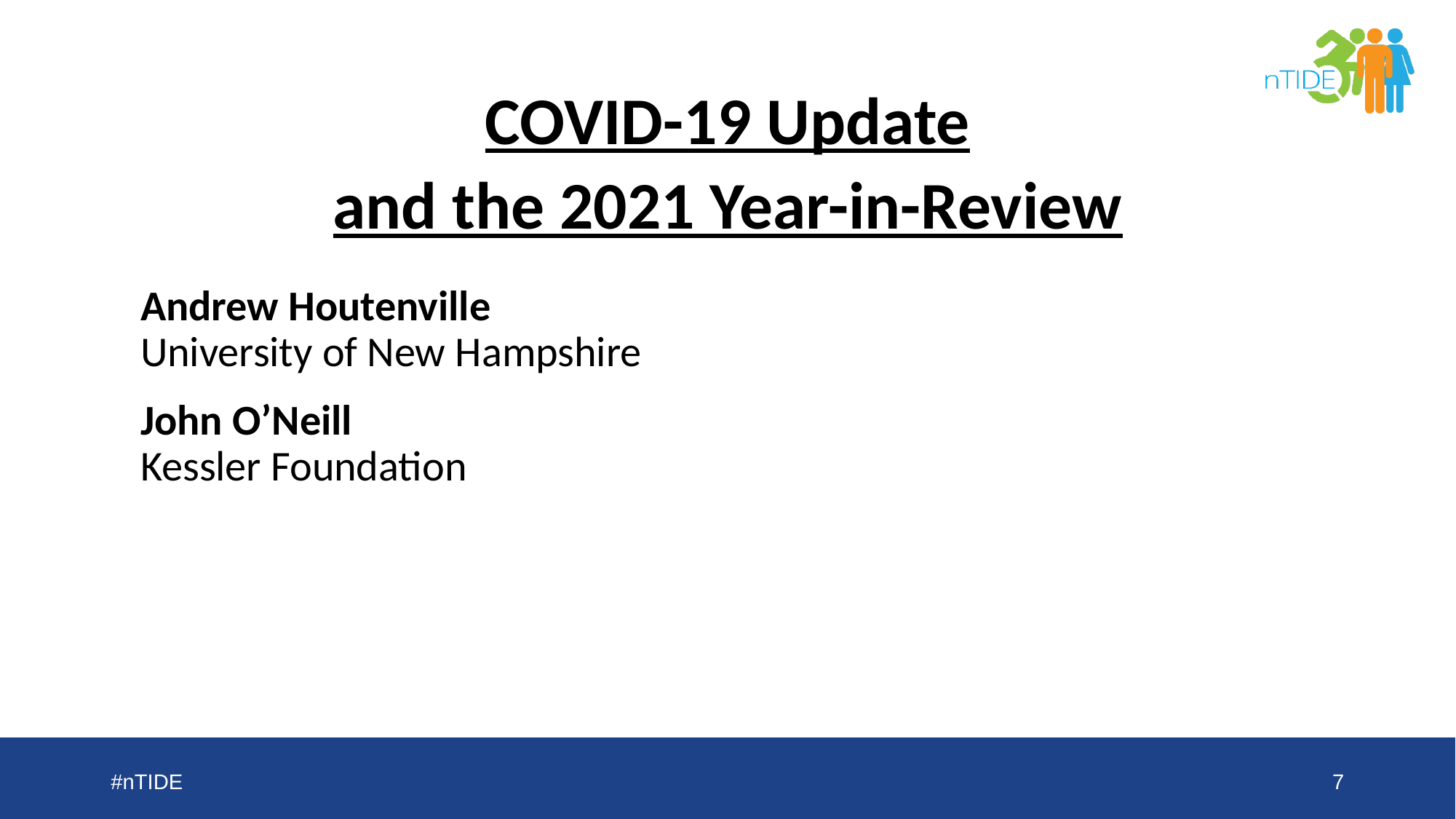

# COVID-19 Update
and the 2021 Year-in-Review
Andrew Houtenville
University of New Hampshire
John O’Neill
Kessler Foundation

#nTIDE
7